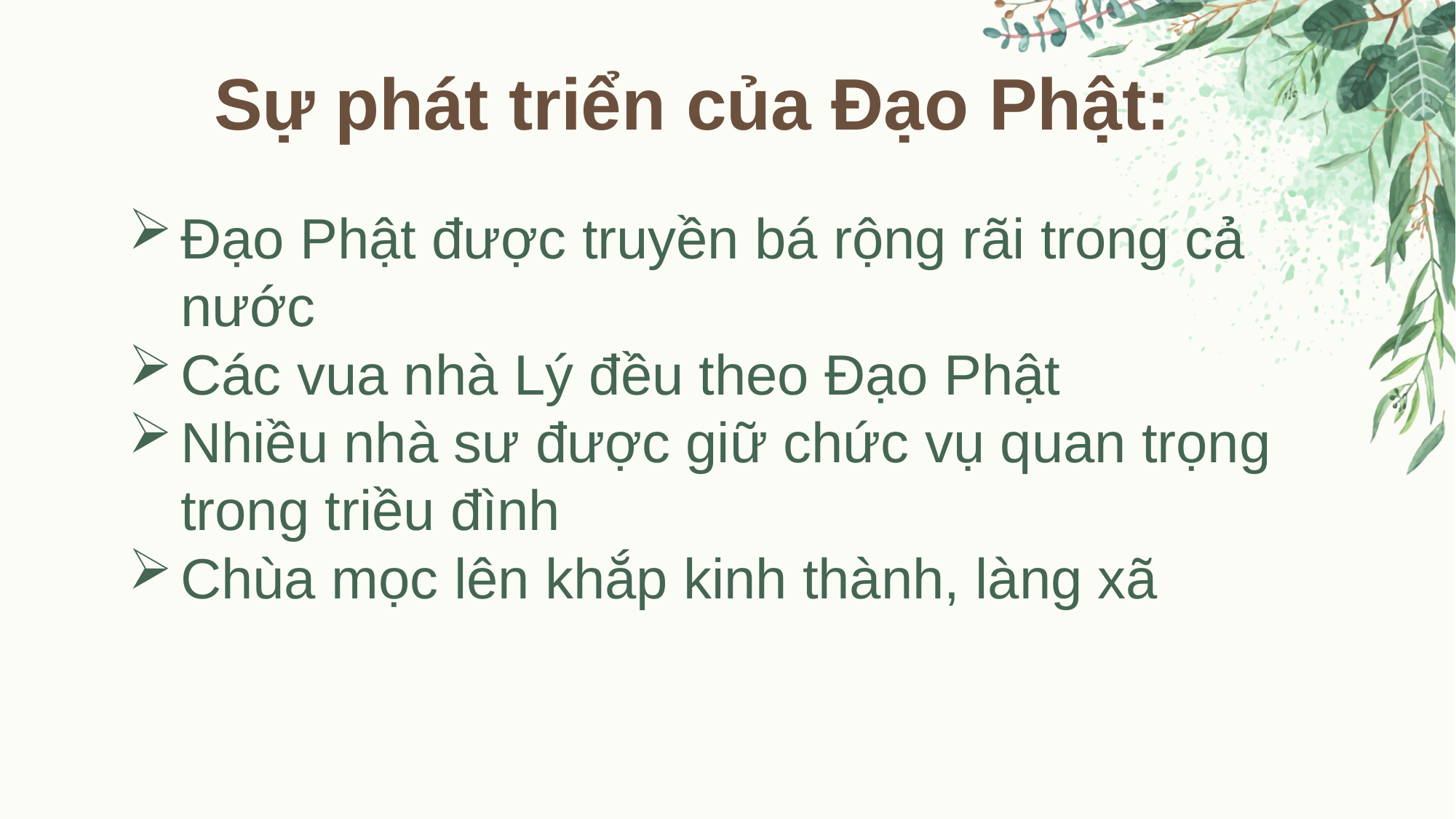

Sự phát triển của Đạo Phật:
Đạo Phật được truyền bá rộng rãi trong cả nước
Các vua nhà Lý đều theo Đạo Phật
Nhiều nhà sư được giữ chức vụ quan trọng trong triều đình
Chùa mọc lên khắp kinh thành, làng xã